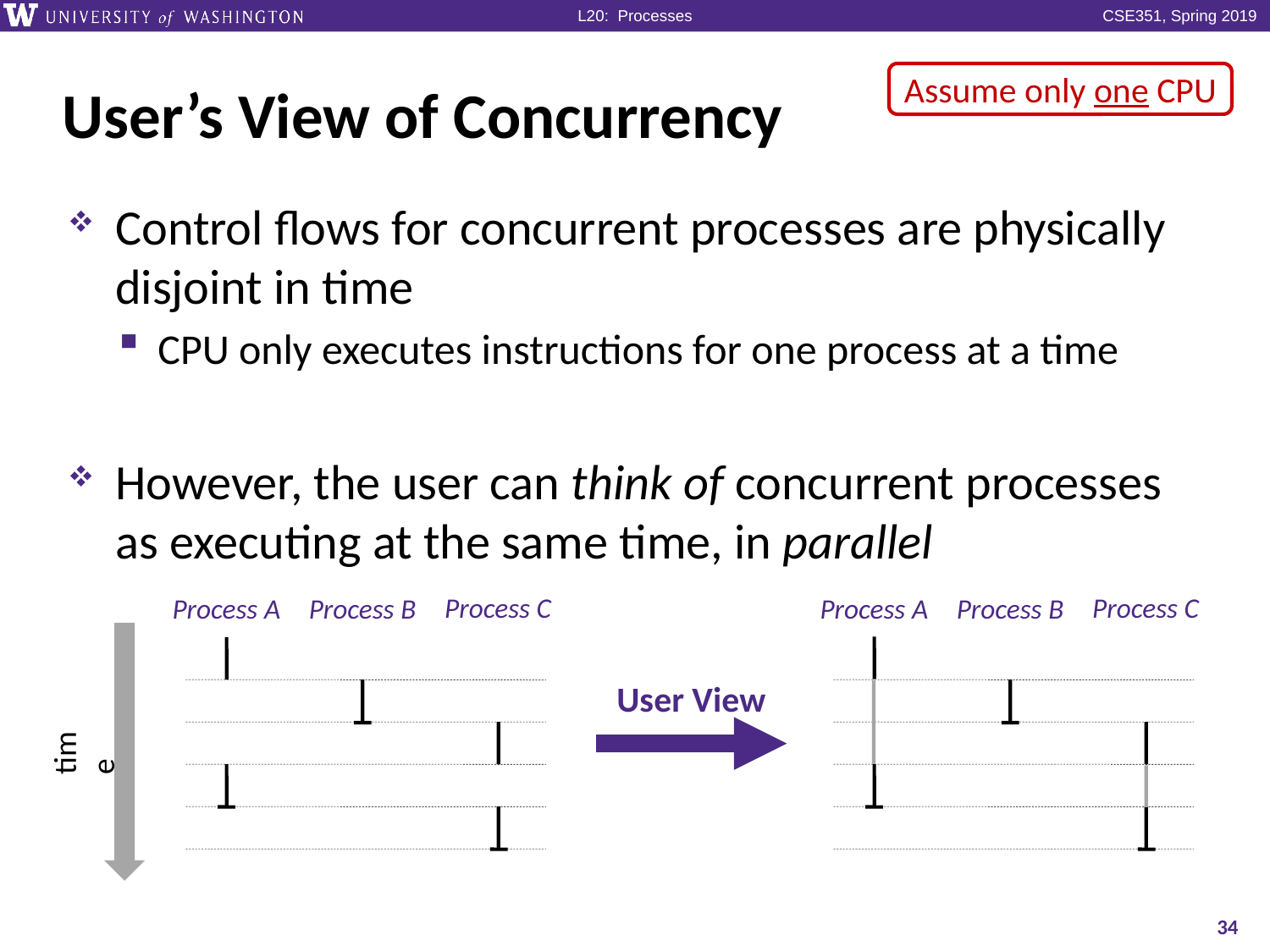

# User’s View of Concurrency
Assume only one CPU
Control flows for concurrent processes are physically disjoint in time
CPU only executes instructions for one process at a time

However, the user can think of concurrent processes as executing at the same time, in parallel
Process C
Process A
Process B

time

Process C
Process A
Process B

User View
34